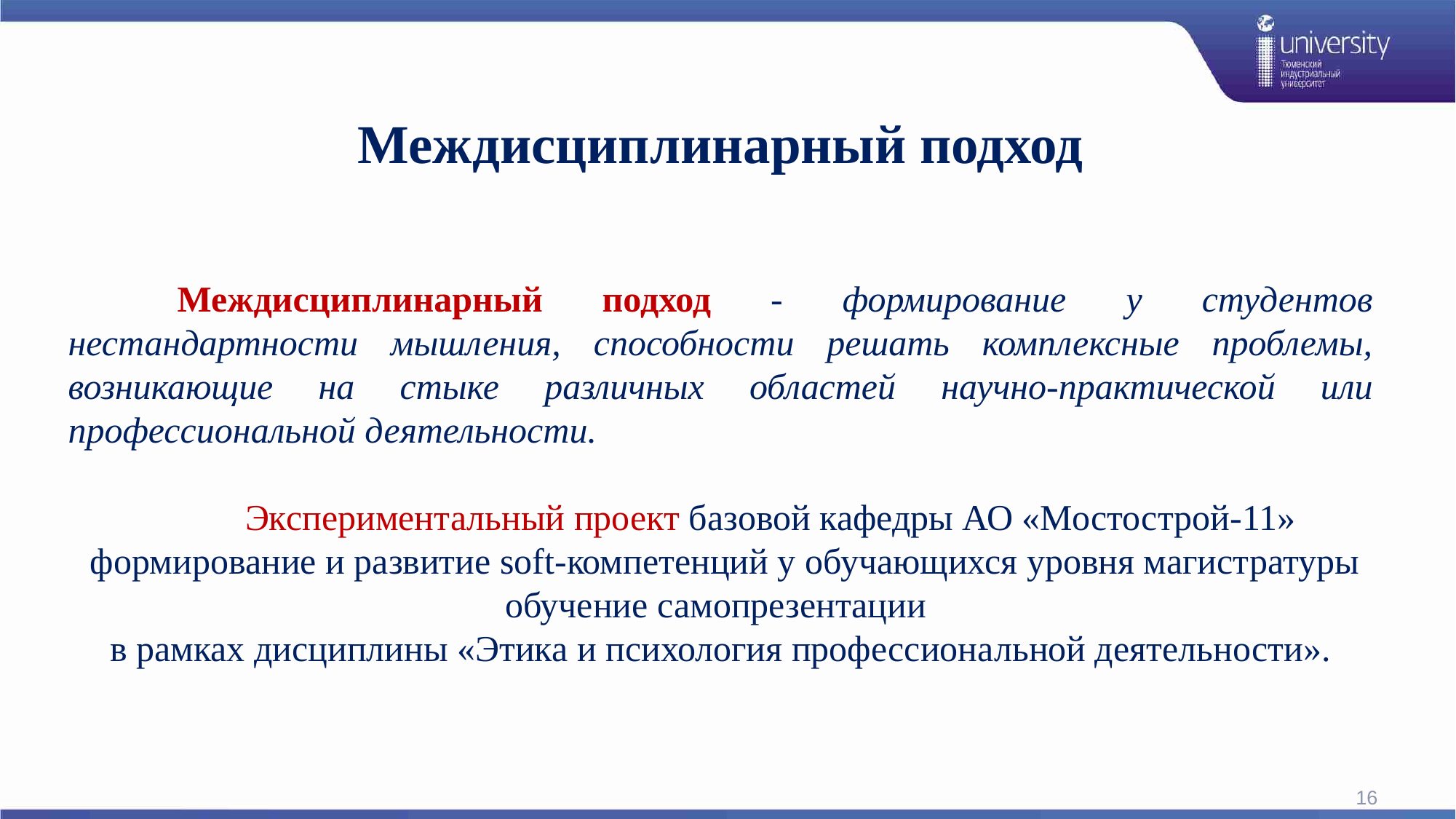

# Междисциплинарный подход
	Междисциплинарный подход - формирование у студентов нестандартности мышления, способности решать комплексные проблемы, возникающие на стыке различных областей научно-практической или профессиональной деятельности.

	Экспериментальный проект базовой кафедры АО «Мостострой-11»
 формирование и развитие soft-компетенций у обучающихся уровня магистратуры обучение самопрезентации
в рамках дисциплины «Этика и психология профессиональной деятельности».
16